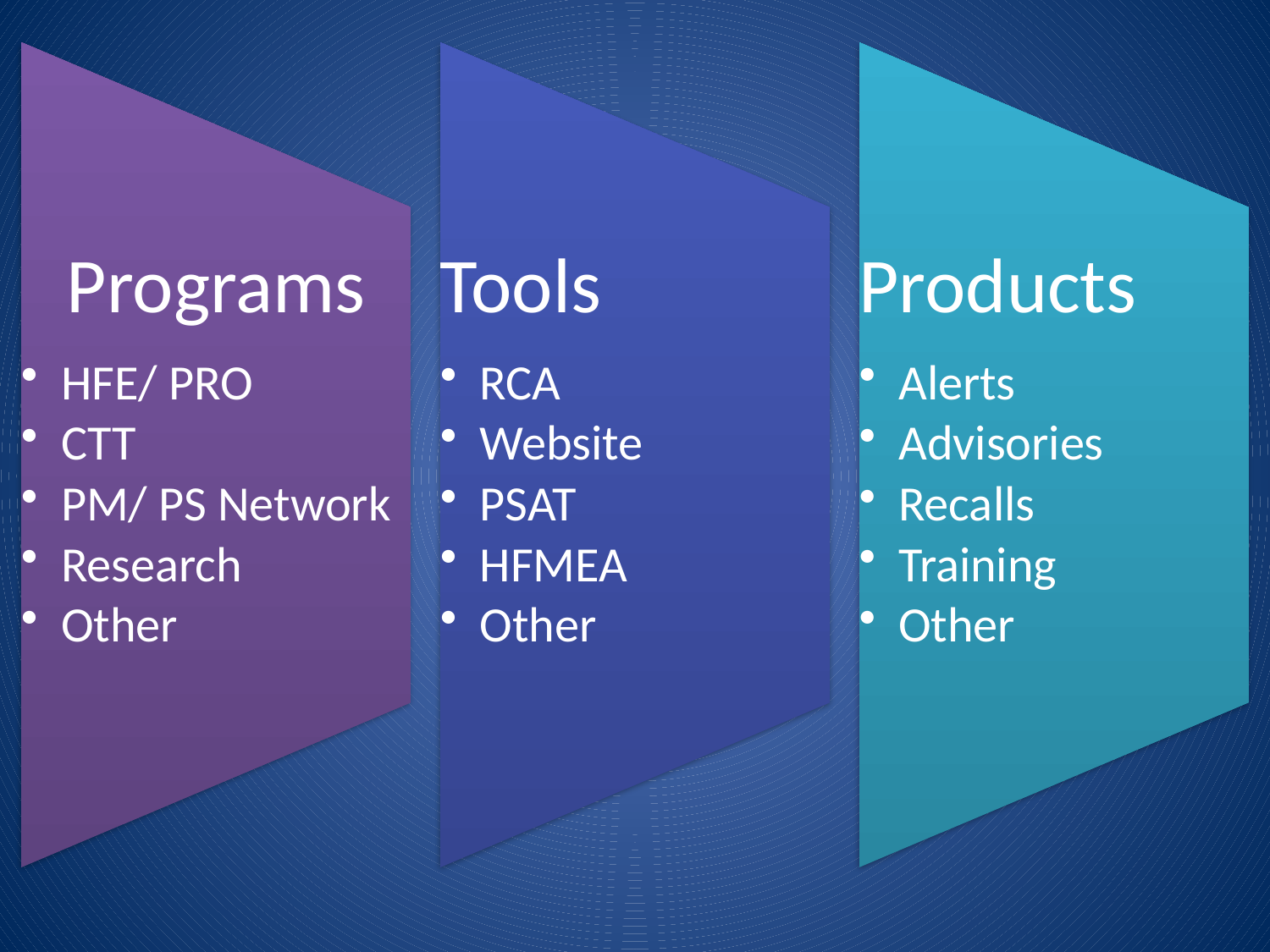

Programs
HFE/ PRO
CTT
PM/ PS Network
Research
Other
Tools
RCA
Website
PSAT
HFMEA
Other
Products
Alerts
Advisories
Recalls
Training
Other